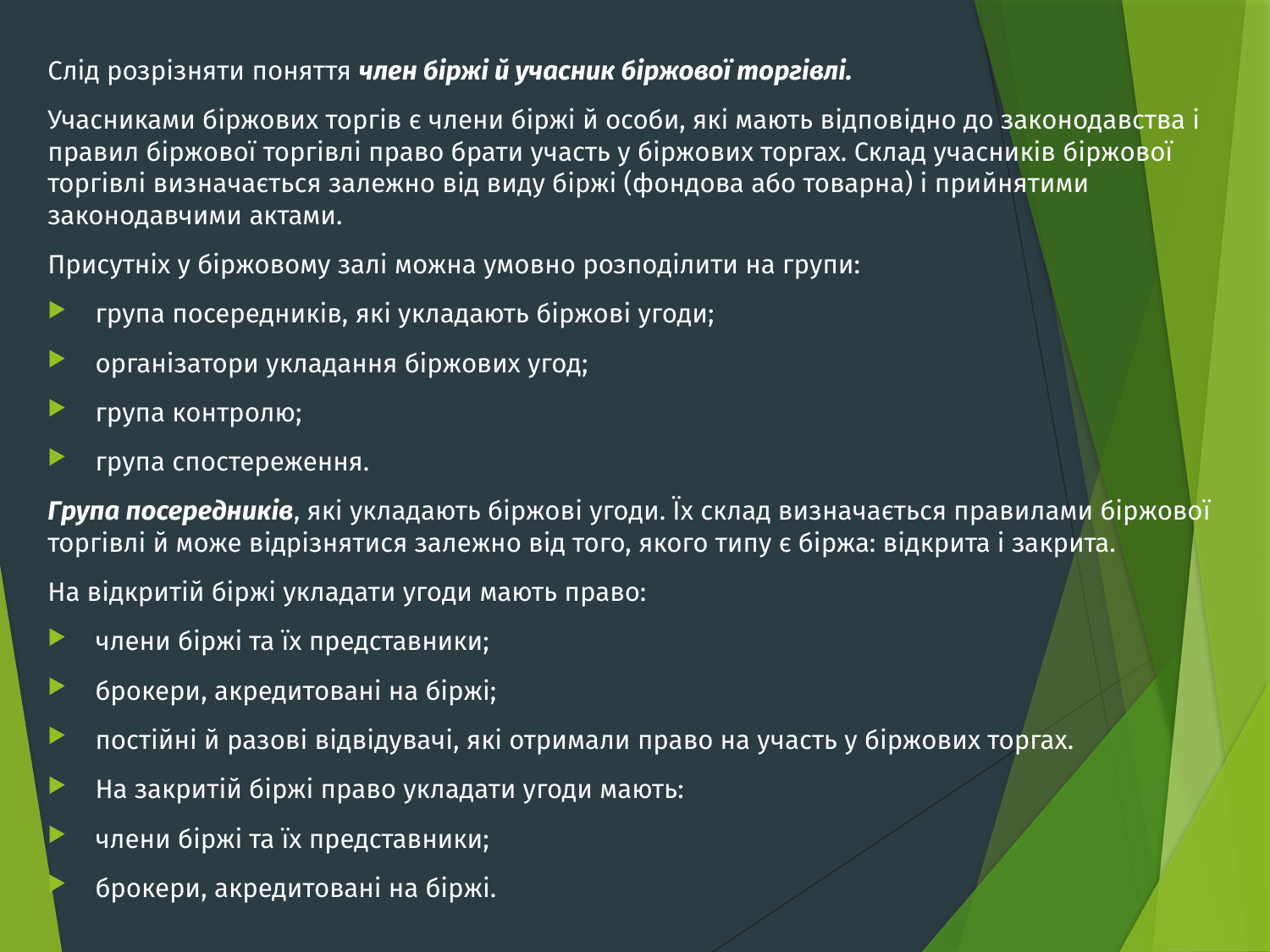

Слід розрізняти поняття член біржі й учасник біржової торгівлі.
Учасниками біржових торгів є члени біржі й особи, які мають відповідно до законодавства і правил біржової торгівлі право брати участь у біржових торгах. Склад учасників біржової торгівлі визначається залежно від виду біржі (фондова або товарна) і прийнятими законодавчими актами.
Присутніх у біржовому залі можна умовно розподілити на групи:
група посередників, які укладають біржові угоди;
організатори укладання біржових угод;
група контролю;
група спостереження.
Група посередників, які укладають біржові угоди. Їх склад визначається правилами біржової торгівлі й може відрізнятися залежно від того, якого типу є біржа: відкрита і закрита.
На відкритій біржі укладати угоди мають право:
члени біржі та їх представники;
брокери, акредитовані на біржі;
постійні й разові відвідувачі, які отримали право на участь у біржових торгах.
На закритій біржі право укладати угоди мають:
члени біржі та їх представники;
брокери, акредитовані на біржі.